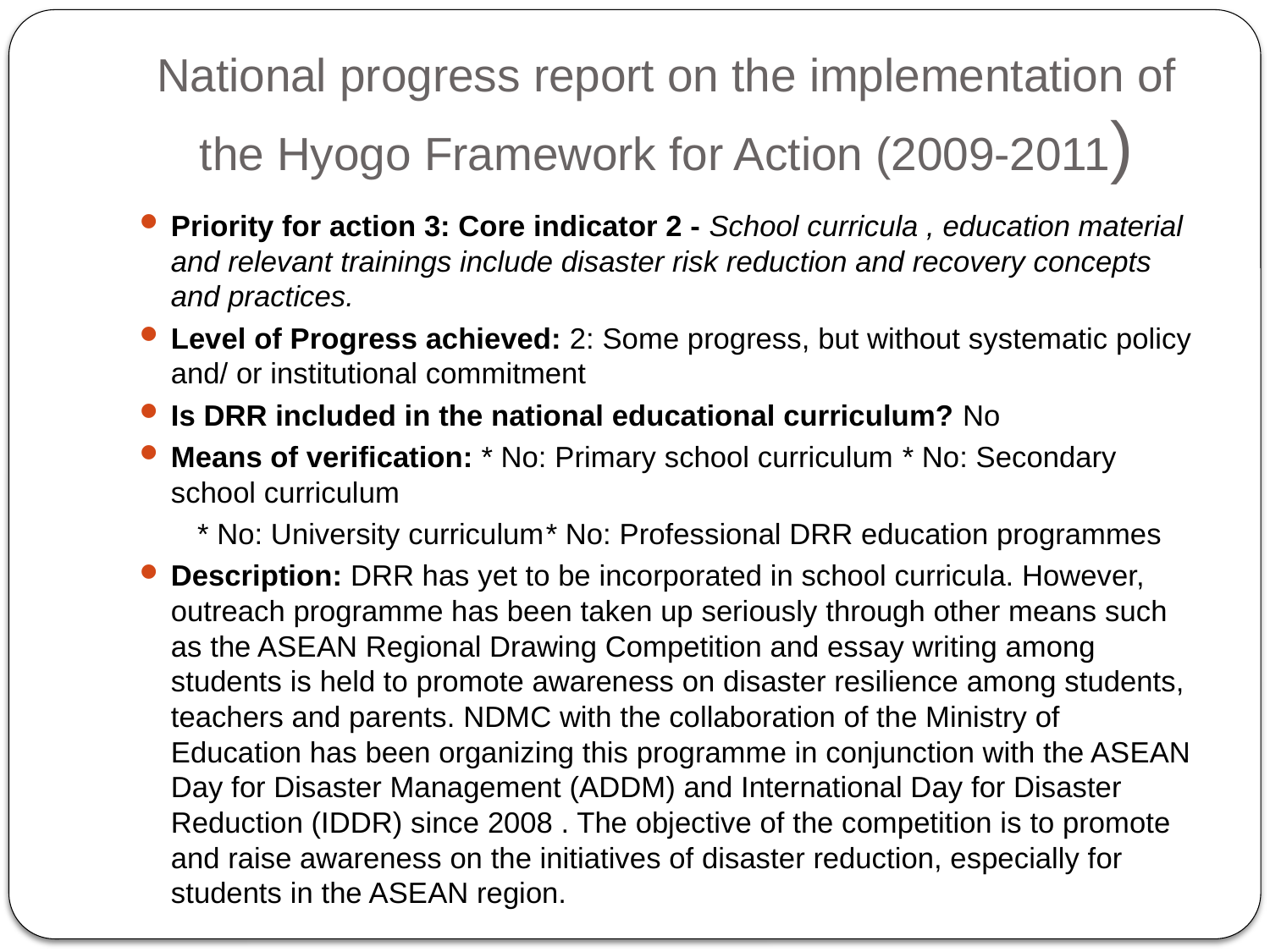

# National progress report on the implementation of the Hyogo Framework for Action (2009-2011)
Priority for action 3: Core indicator 2 - School curricula , education material and relevant trainings include disaster risk reduction and recovery concepts and practices.
Level of Progress achieved: 2: Some progress, but without systematic policy and/ or institutional commitment
Is DRR included in the national educational curriculum? No
Means of verification: * No: Primary school curriculum	* No: Secondary school curriculum
       * No: University curriculum	* No: Professional DRR education programmes
Description: DRR has yet to be incorporated in school curricula. However, outreach programme has been taken up seriously through other means such as the ASEAN Regional Drawing Competition and essay writing among students is held to promote awareness on disaster resilience among students, teachers and parents. NDMC with the collaboration of the Ministry of Education has been organizing this programme in conjunction with the ASEAN Day for Disaster Management (ADDM) and International Day for Disaster Reduction (IDDR) since 2008 . The objective of the competition is to promote and raise awareness on the initiatives of disaster reduction, especially for students in the ASEAN region.